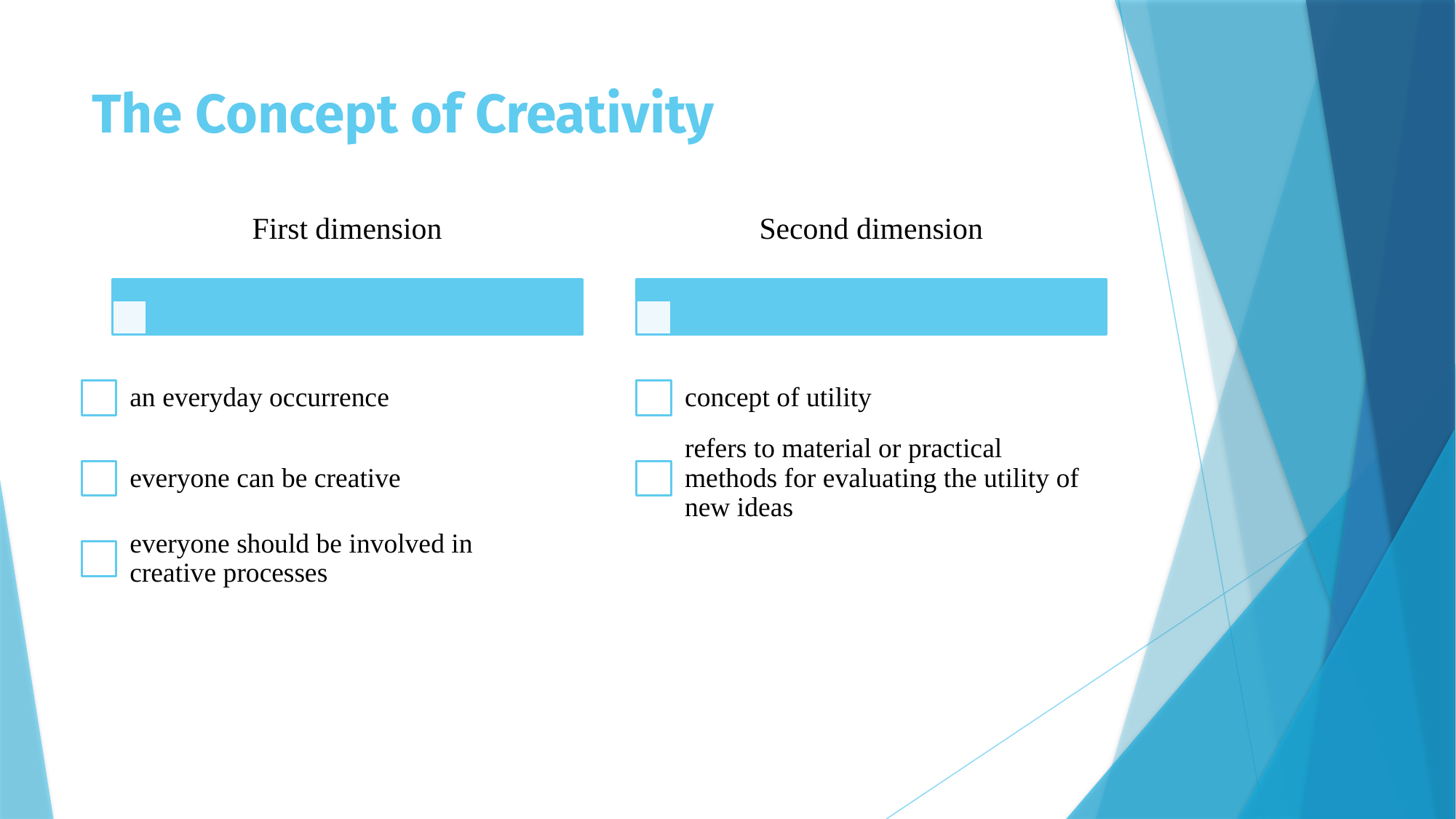

# The Concept of Creativity

First dimension

an everyday occurrence

everyone can be creative

everyone should be involved in creative processes

Second dimension

concept of utility

refers to material or practical methods for evaluating the utility of new ideas